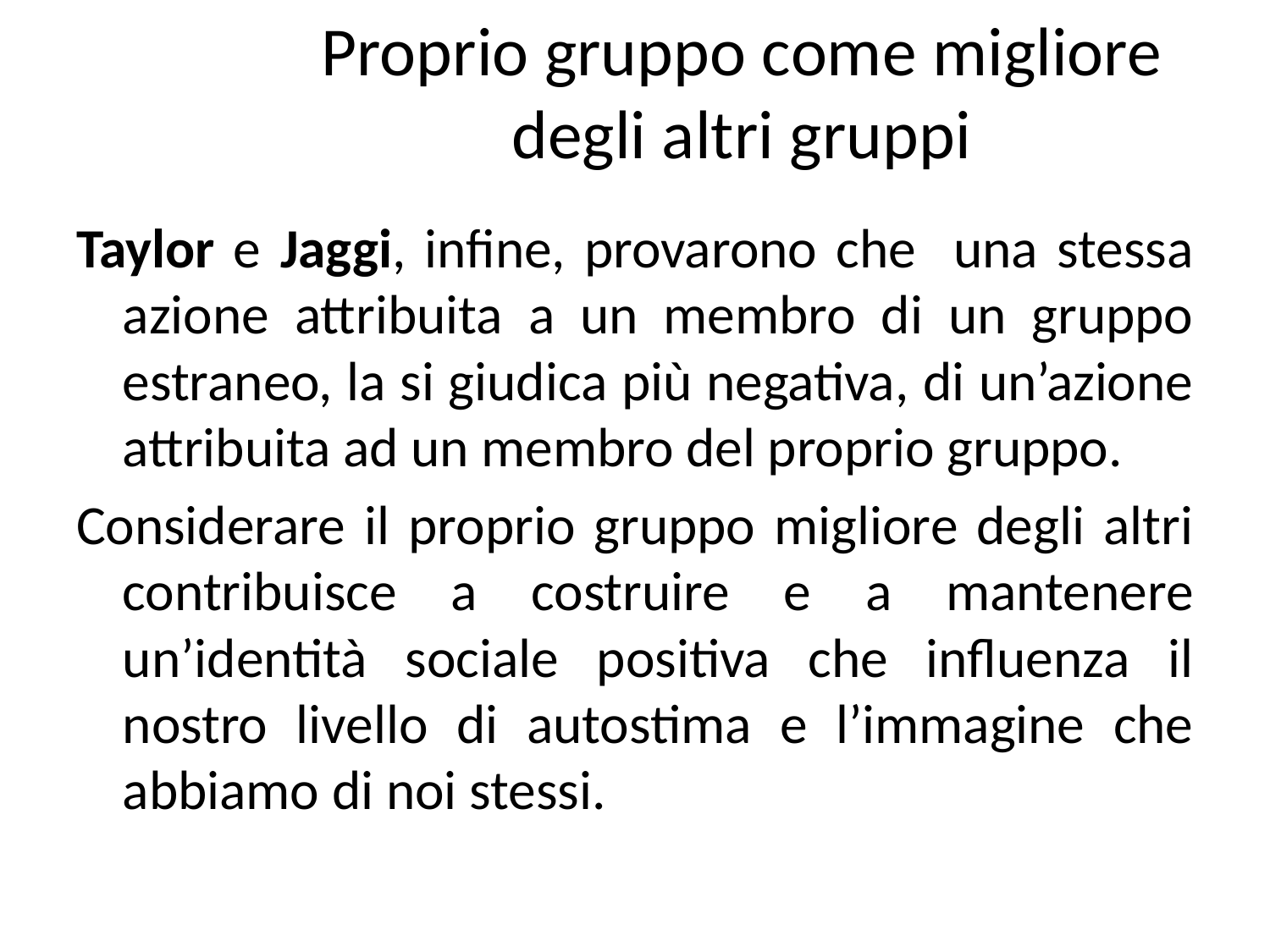

# Proprio gruppo come migliore degli altri gruppi
Taylor e Jaggi, infine, provarono che  una stessa azione attribuita a un membro di un gruppo estraneo, la si giudica più negativa, di un’azione attribuita ad un membro del proprio gruppo.
Considerare il proprio gruppo migliore degli altri contribuisce a costruire e a mantenere un’identità sociale positiva che influenza il nostro livello di autostima e l’immagine che abbiamo di noi stessi.